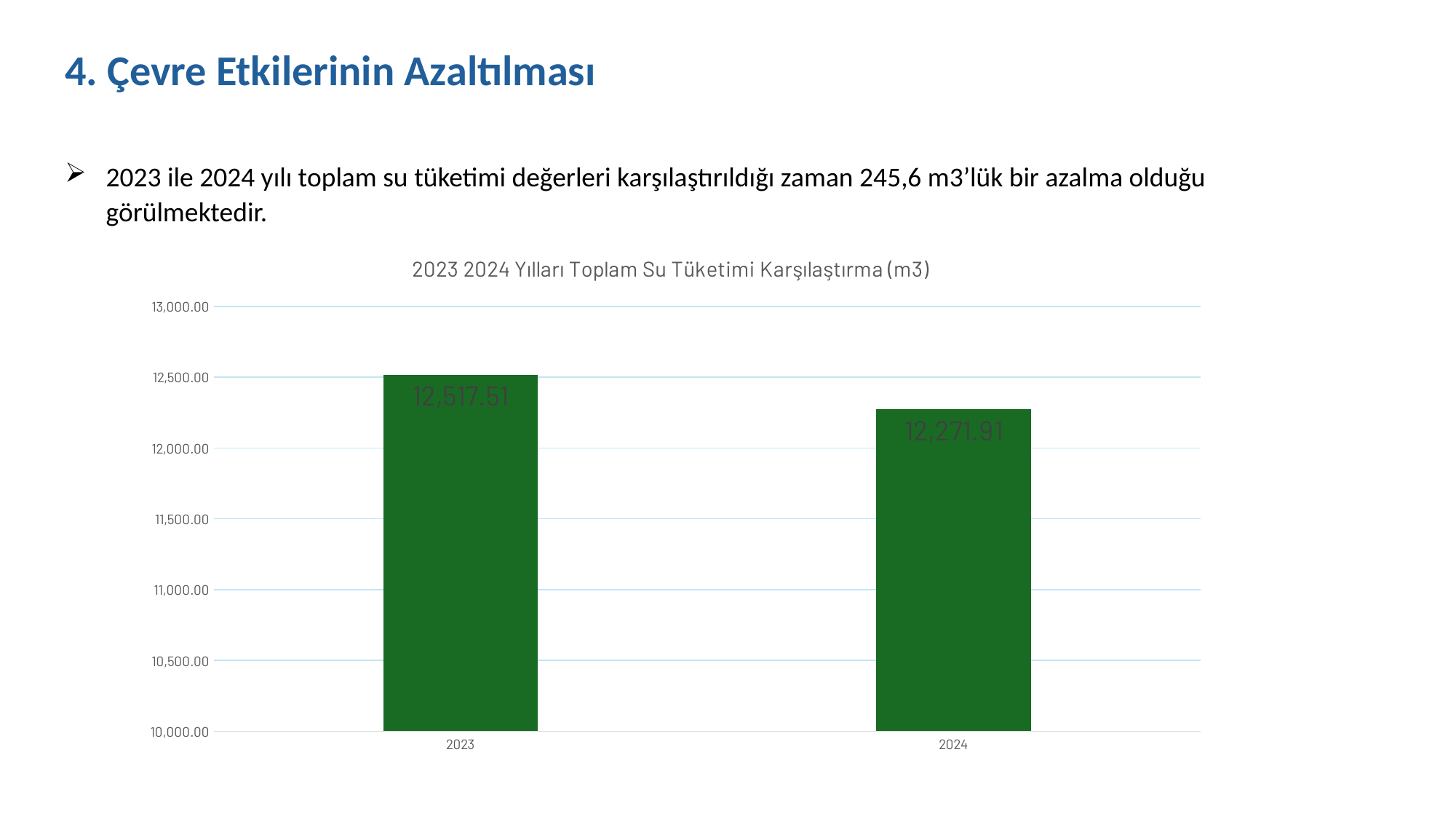

4. Çevre Etkilerinin Azaltılması

2023 ile 2024 yılı toplam su tüketimi değerleri karşılaştırıldığı zaman 245,6 m3’lük bir azalma olduğu görülmektedir.

### Chart: 2023 2024 Yılları Toplam Su Tüketimi Karşılaştırma (m3)

| Category |  |
|---|---|
| 2023 | 12517.51 |
| 2024 | 12271.91 |